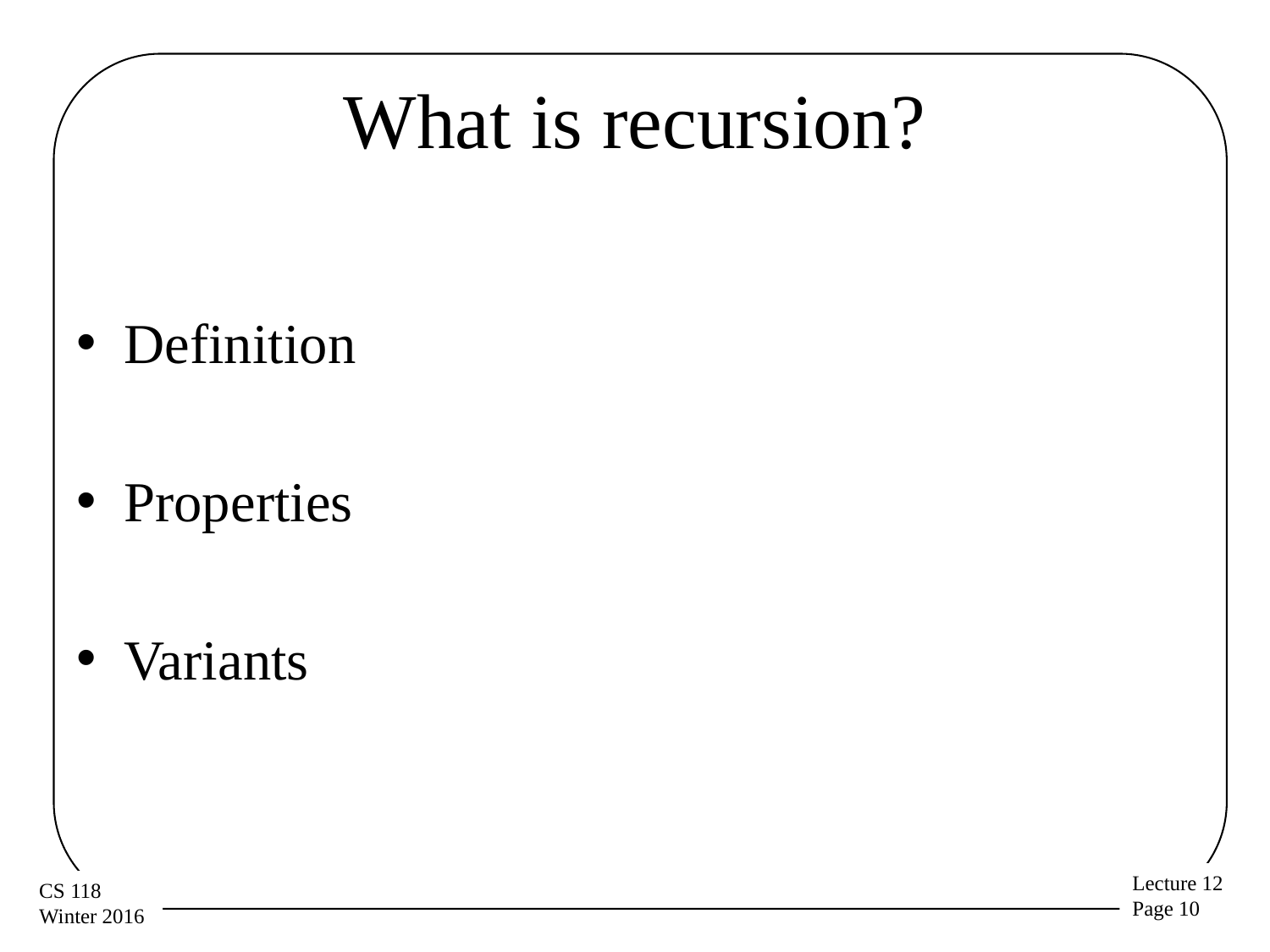

# What is recursion?

Definition

Properties

Variants